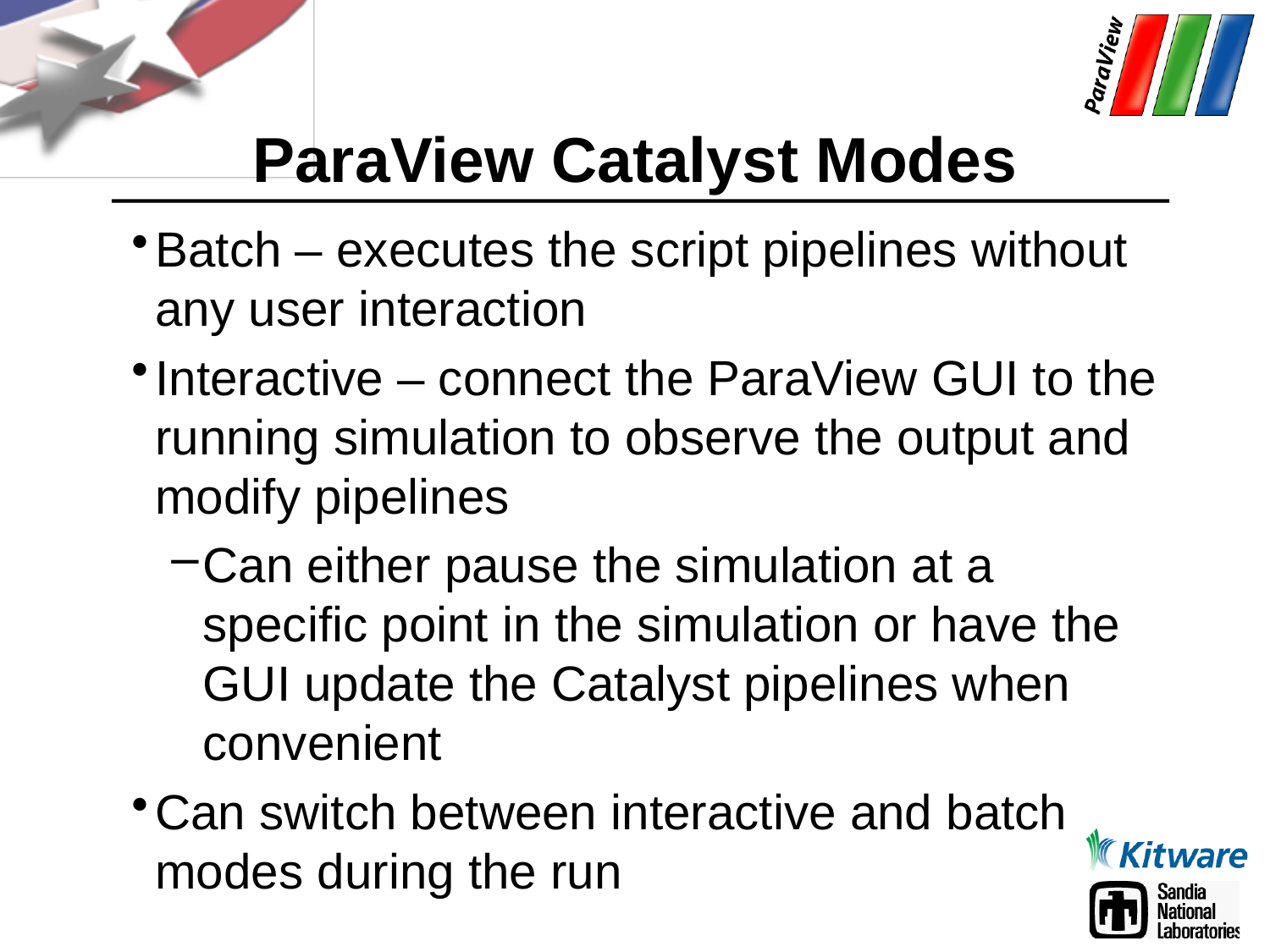

# ParaView Catalyst Modes
Batch – executes the script pipelines without any user interaction
Interactive – connect the ParaView GUI to the running simulation to observe the output and modify pipelines
Can either pause the simulation at a specific point in the simulation or have the GUI update the Catalyst pipelines when convenient
Can switch between interactive and batch modes during the run